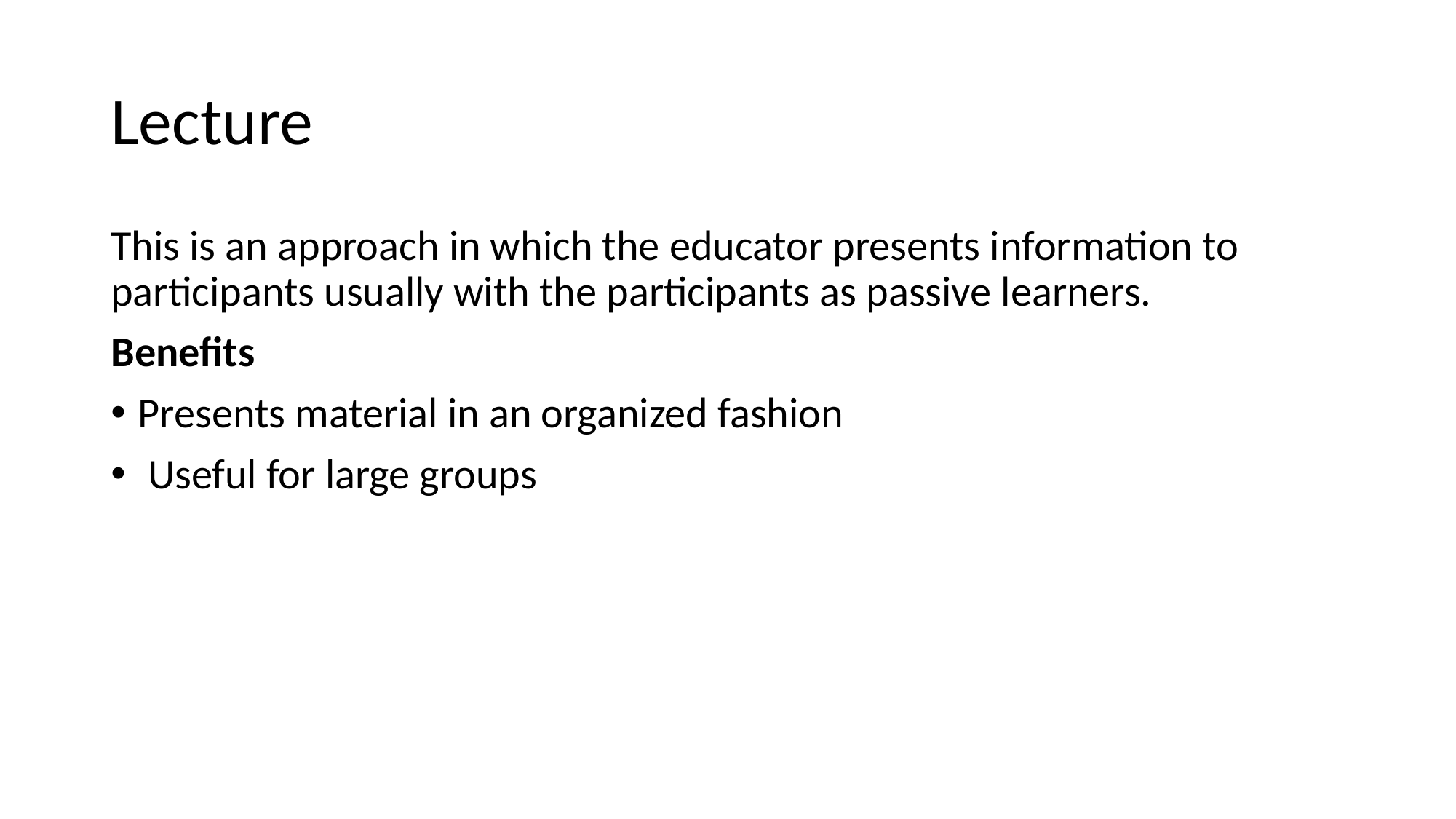

# Lecture
This is an approach in which the educator presents information to participants usually with the participants as passive learners.
Benefits
Presents material in an organized fashion
 Useful for large groups